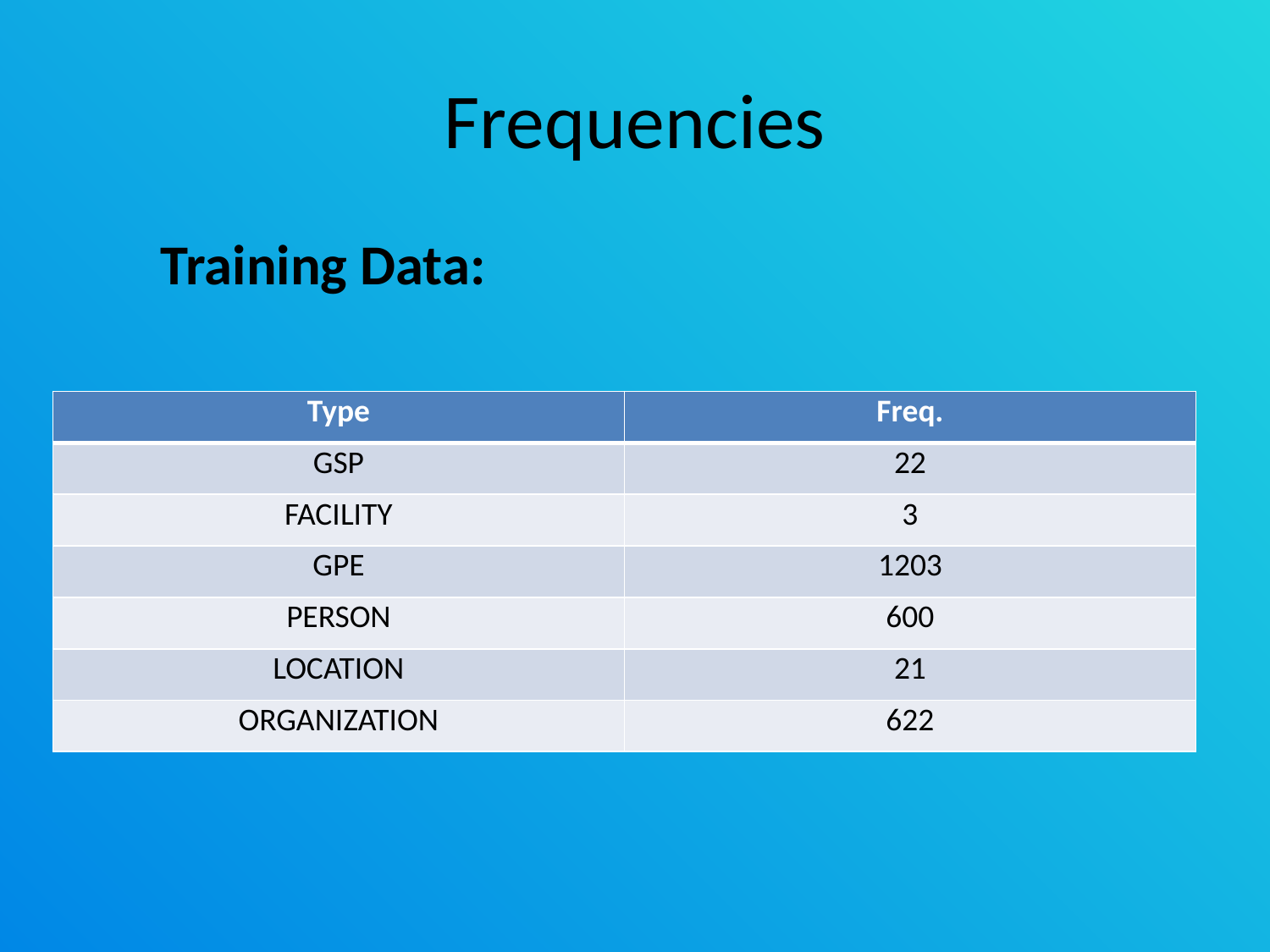

# Frequencies
Training Data:
| Type | Freq. |
| --- | --- |
| GSP | 22 |
| FACILITY | 3 |
| GPE | 1203 |
| PERSON | 600 |
| LOCATION | 21 |
| ORGANIZATION | 622 |